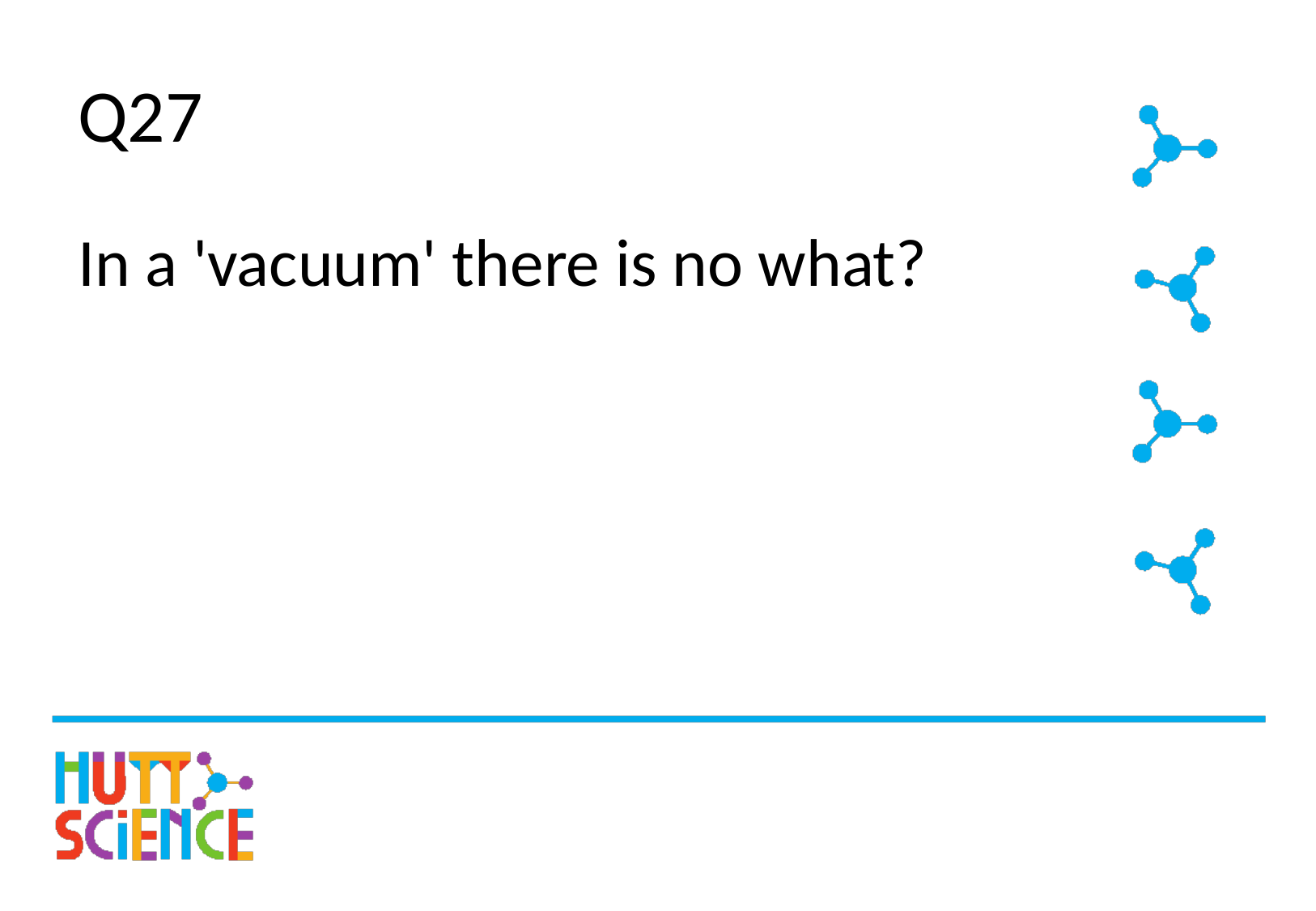

# Q27
In a 'vacuum' there is no what?